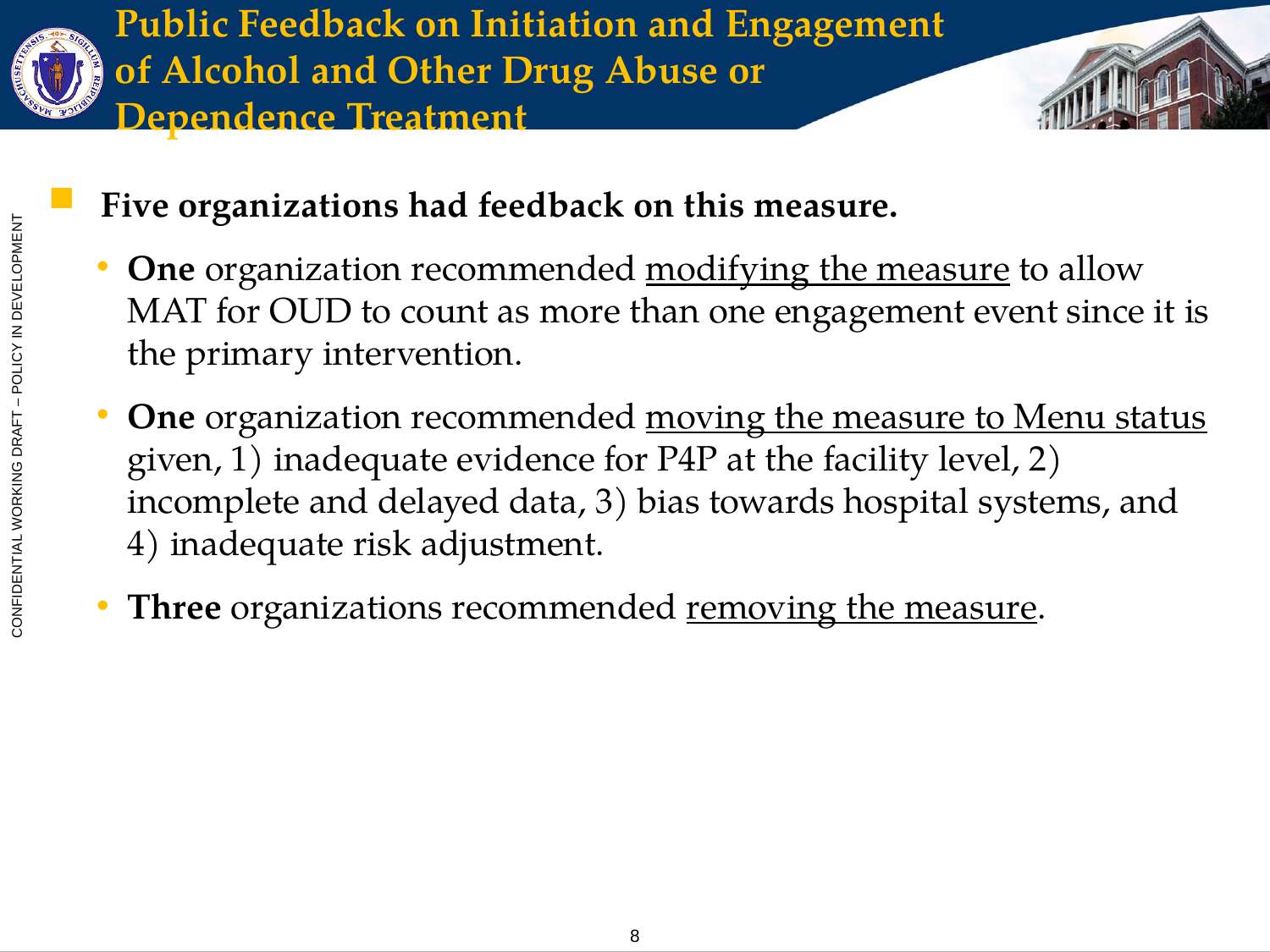

# Public Feedback on Initiation and Engagement of Alcohol and Other Drug Abuse or Dependence Treatment
Five organizations had feedback on this measure.
One organization recommended modifying the measure to allow MAT for OUD to count as more than one engagement event since it is the primary intervention.
One organization recommended moving the measure to Menu status given, 1) inadequate evidence for P4P at the facility level, 2) incomplete and delayed data, 3) bias towards hospital systems, and 4) inadequate risk adjustment.
Three organizations recommended removing the measure.